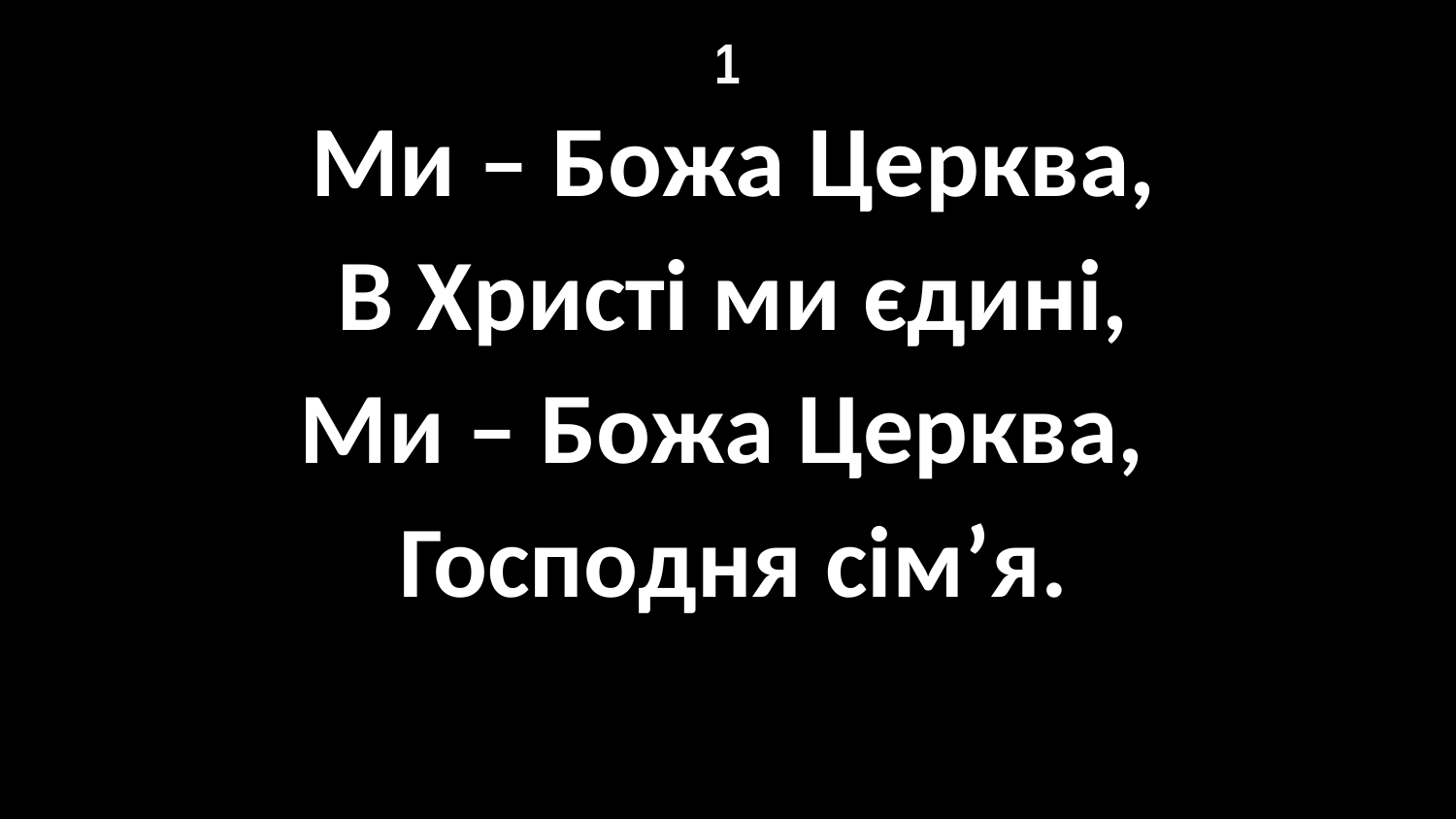

# 1
Ми – Божа Церква,
В Христі ми єдині,
Ми – Божа Церква,
Господня сім’я.